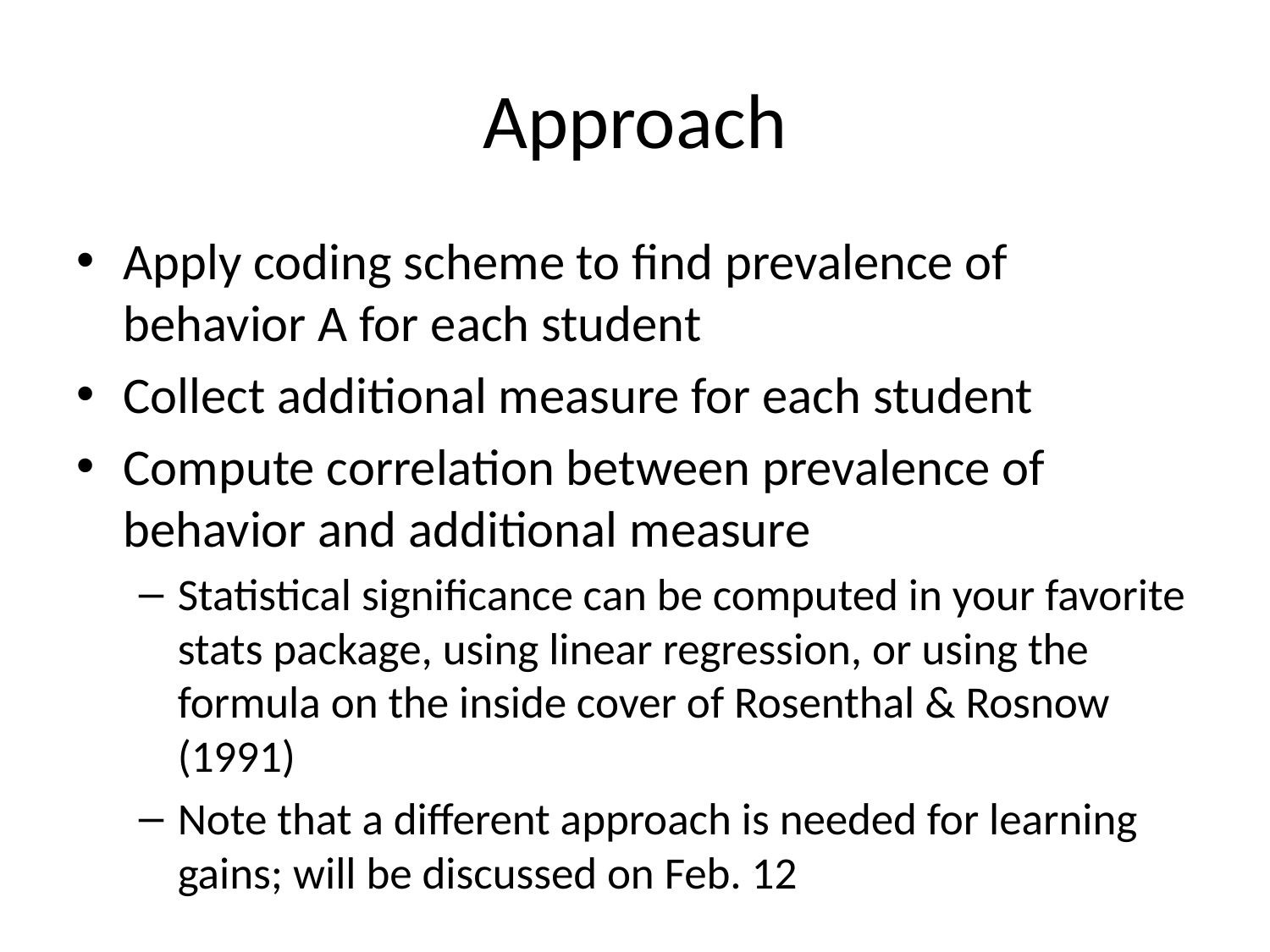

# Approach
Apply coding scheme to find prevalence of behavior A for each student
Collect additional measure for each student
Compute correlation between prevalence of behavior and additional measure
Statistical significance can be computed in your favorite stats package, using linear regression, or using the formula on the inside cover of Rosenthal & Rosnow (1991)
Note that a different approach is needed for learning gains; will be discussed on Feb. 12